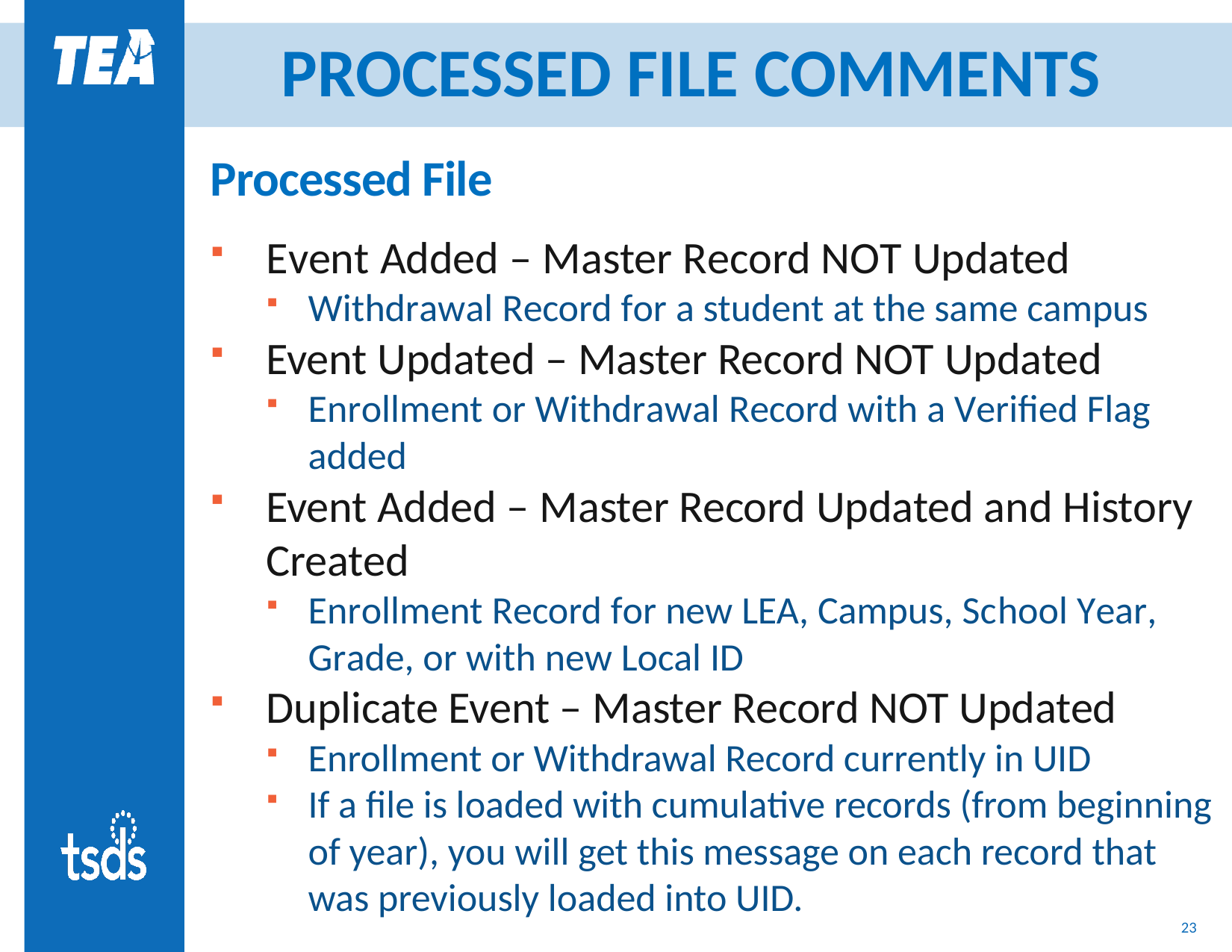

# PROCESSED FILE COMMENTS
Processed File

Event Added – Master Record NOT Updated
Withdrawal Record for a student at the same campus
Event Updated – Master Record NOT Updated
Enrollment or Withdrawal Record with a Verified Flag added
Event Added – Master Record Updated and History Created
Enrollment Record for new LEA, Campus, School Year, Grade, or with new Local ID
Duplicate Event – Master Record NOT Updated
Enrollment or Withdrawal Record currently in UID
If a file is loaded with cumulative records (from beginning of year), you will get this message on each record that was previously loaded into UID.
23